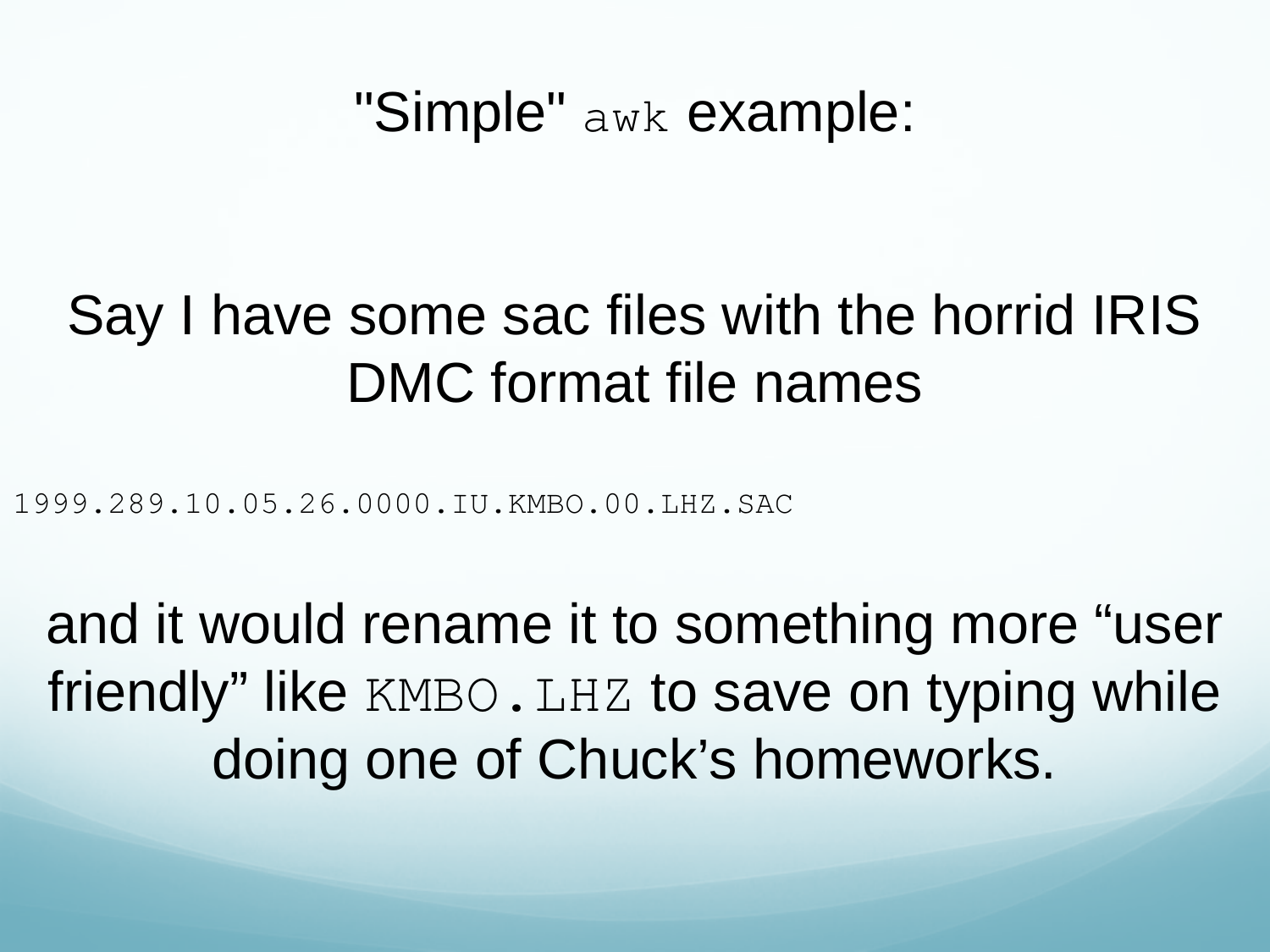

"Simple" awk example:

Say I have some sac files with the horrid IRIS DMC format file names

1999.289.10.05.26.0000.IU.KMBO.00.LHZ.SAC

and it would rename it to something more “user friendly” like KMBO.LHZ to save on typing while doing one of Chuck’s homeworks.